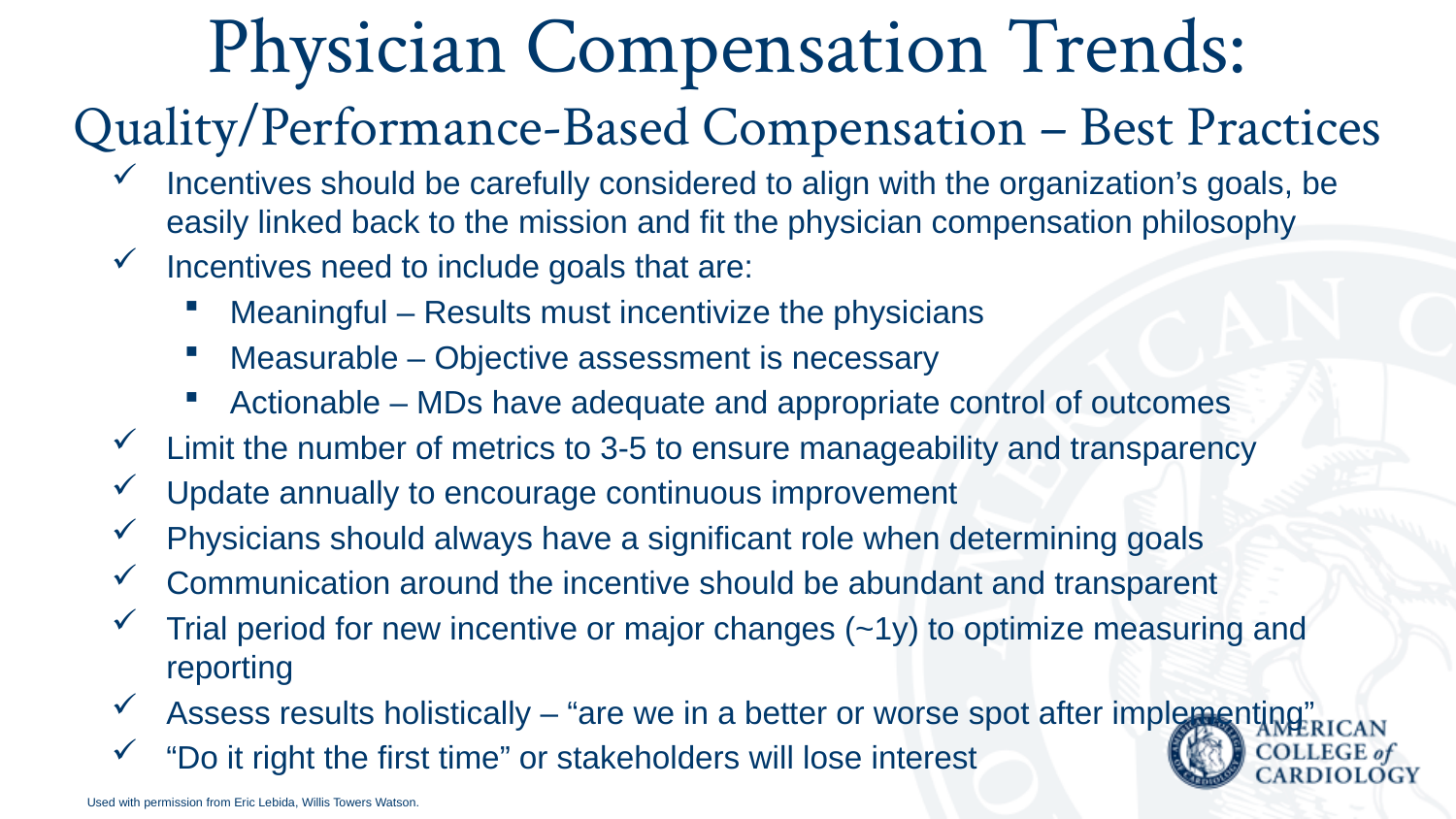

# Physician Compensation Trends: Quality/Performance-Based Compensation – Best Practices

Incentives should be carefully considered to align with the organization’s goals, be easily linked back to the mission and fit the physician compensation philosophy
Incentives need to include goals that are:
Meaningful – Results must incentivize the physicians
Measurable – Objective assessment is necessary
Actionable – MDs have adequate and appropriate control of outcomes
Limit the number of metrics to 3-5 to ensure manageability and transparency
Update annually to encourage continuous improvement
Physicians should always have a significant role when determining goals
Communication around the incentive should be abundant and transparent
Trial period for new incentive or major changes (~1y) to optimize measuring and reporting
Assess results holistically – “are we in a better or worse spot after implementing”
“Do it right the first time” or stakeholders will lose interest
Used with permission from Eric Lebida, Willis Towers Watson.